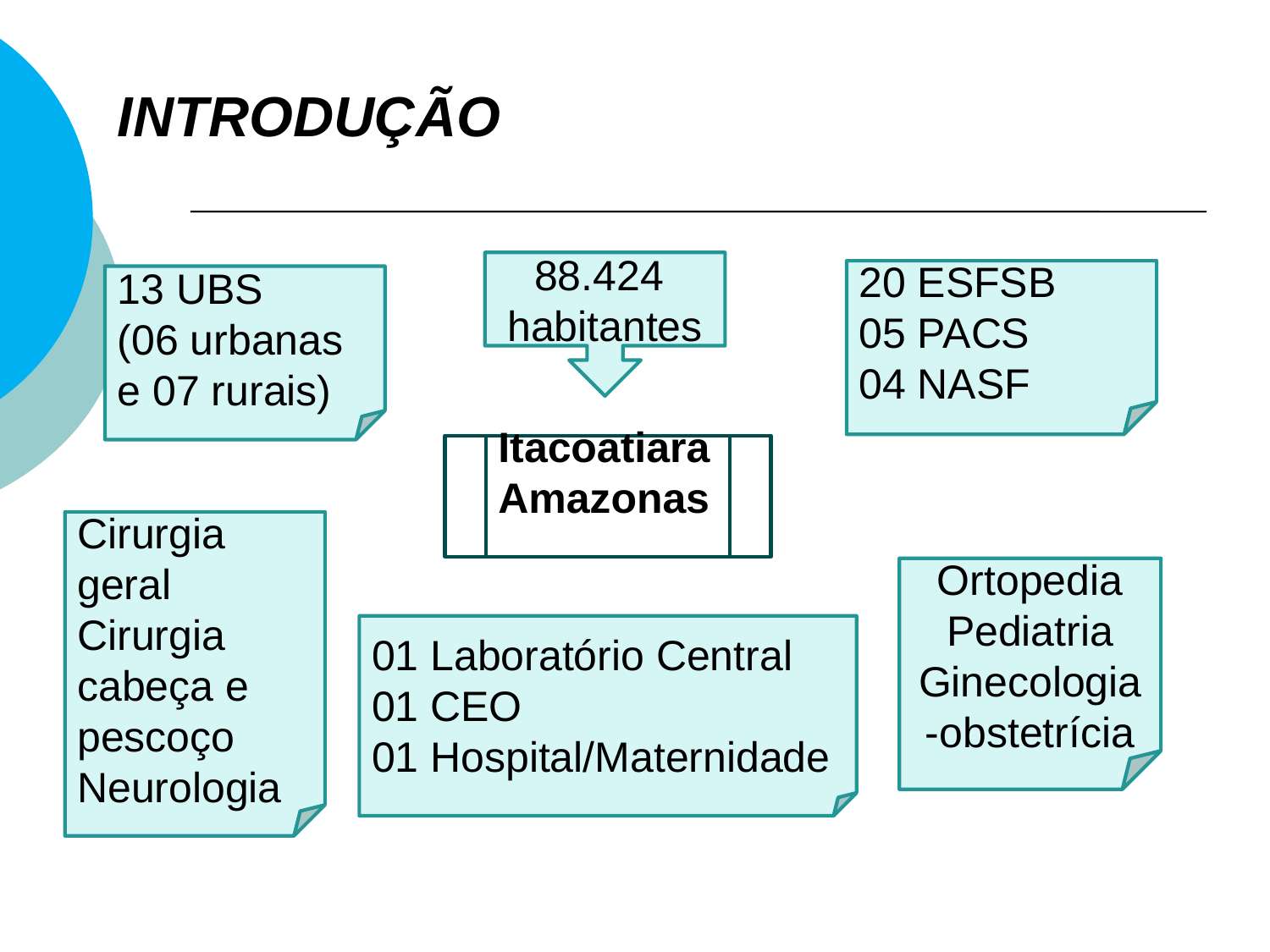

# INTRODUÇÃO
88.424  habitantes
20 ESFSB
05 PACS
04 NASF
13 UBS
(06 urbanas e 07 rurais)
Itacoatiara Amazonas
Cirurgia geral
Cirurgia cabeça e pescoço
Neurologia
Ortopedia
Pediatria
Ginecologia-obstetrícia
01 Laboratório Central
01 CEO
01 Hospital/Maternidade